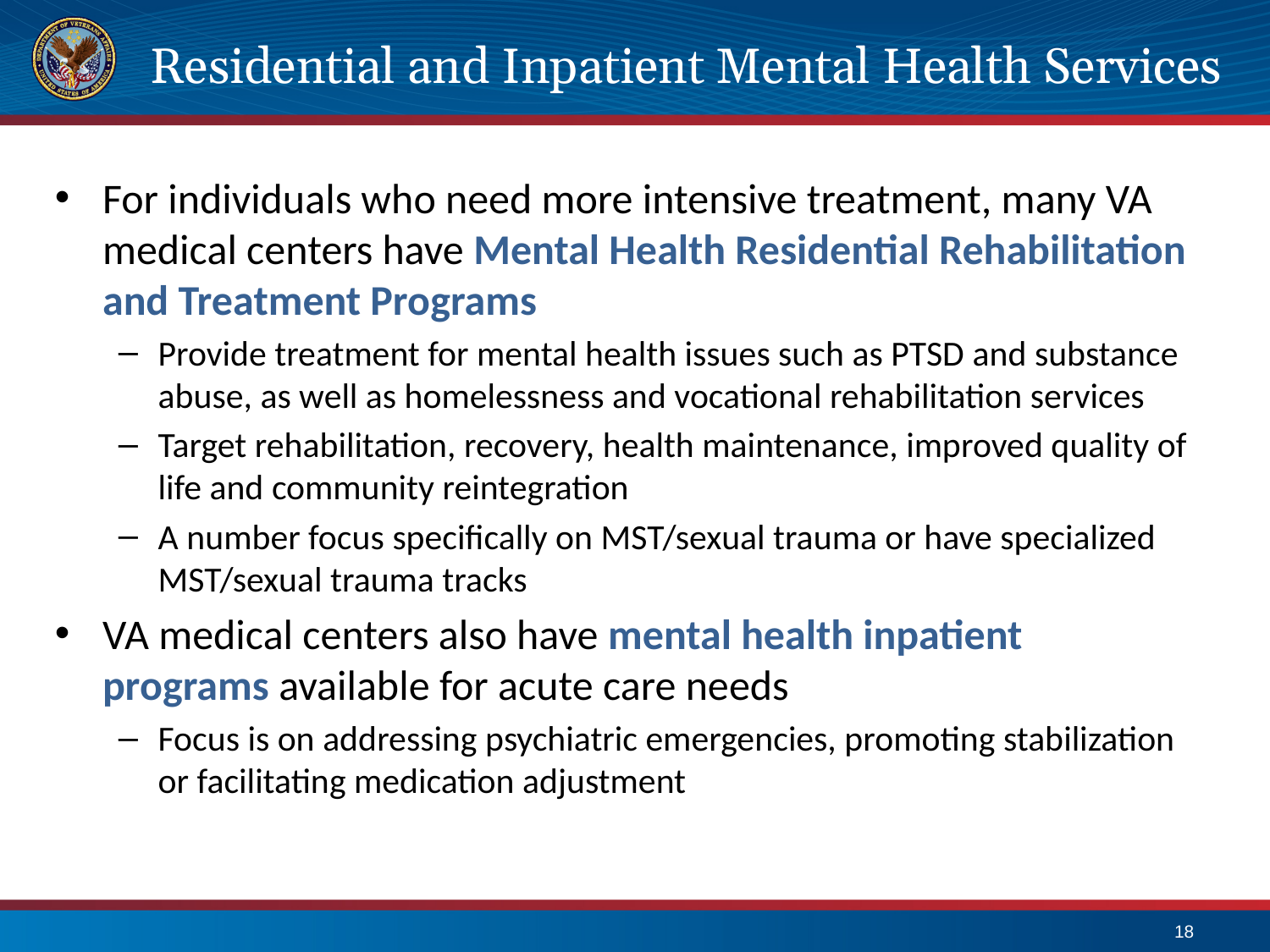

# Residential and Inpatient Mental Health Services
For individuals who need more intensive treatment, many VA medical centers have Mental Health Residential Rehabilitation and Treatment Programs
Provide treatment for mental health issues such as PTSD and substance abuse, as well as homelessness and vocational rehabilitation services
Target rehabilitation, recovery, health maintenance, improved quality of life and community reintegration
A number focus specifically on MST/sexual trauma or have specialized MST/sexual trauma tracks
VA medical centers also have mental health inpatient programs available for acute care needs
Focus is on addressing psychiatric emergencies, promoting stabilization or facilitating medication adjustment

18